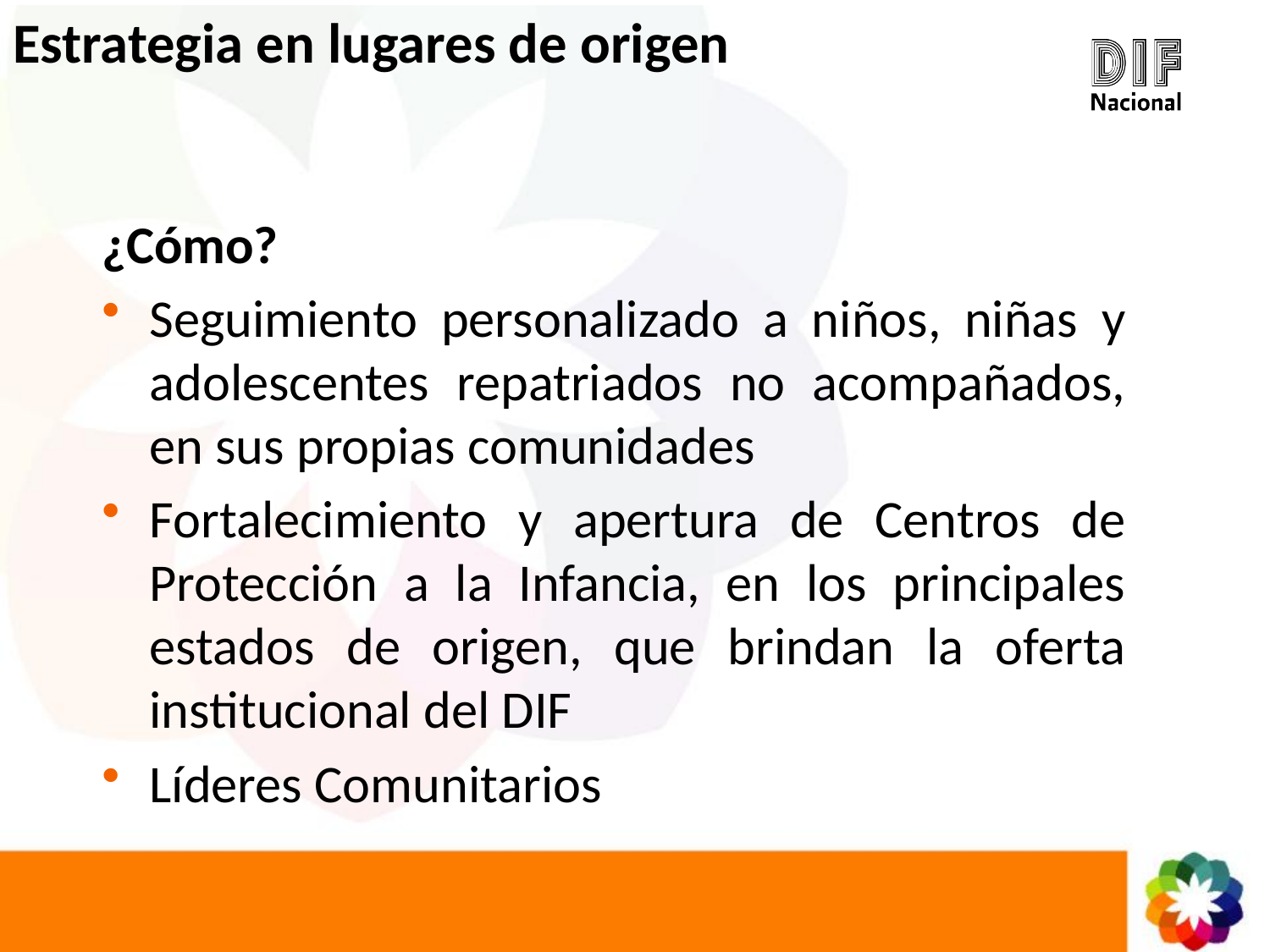

# Estrategia en lugares de origen
¿Cómo?
Seguimiento personalizado a niños, niñas y adolescentes repatriados no acompañados, en sus propias comunidades
Fortalecimiento y apertura de Centros de Protección a la Infancia, en los principales estados de origen, que brindan la oferta institucional del DIF
Líderes Comunitarios